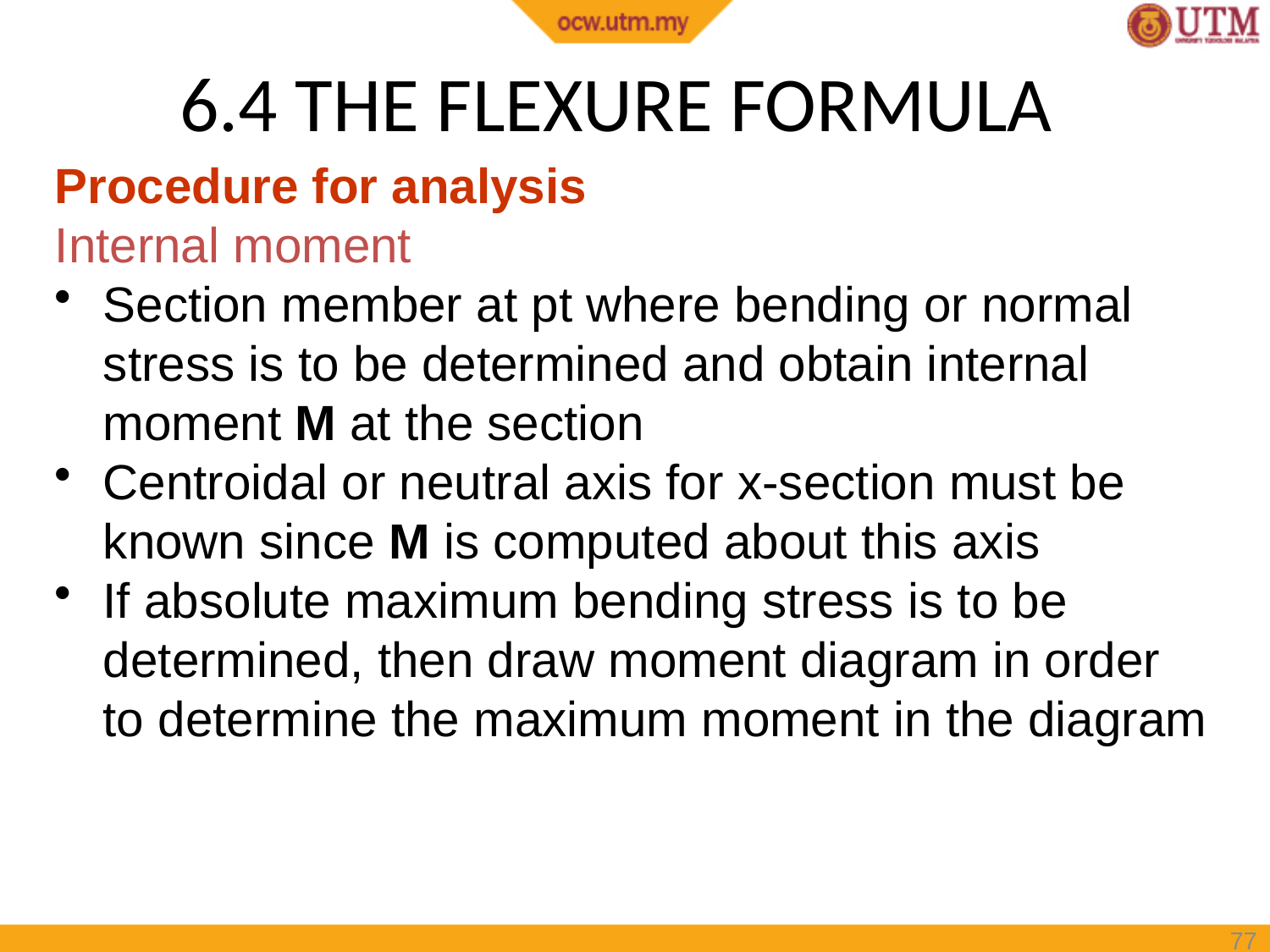

# 6.4 THE FLEXURE FORMULA
Procedure for analysis
Internal moment
Section member at pt where bending or normal stress is to be determined and obtain internal moment M at the section
Centroidal or neutral axis for x-section must be known since M is computed about this axis
If absolute maximum bending stress is to be determined, then draw moment diagram in order to determine the maximum moment in the diagram
77